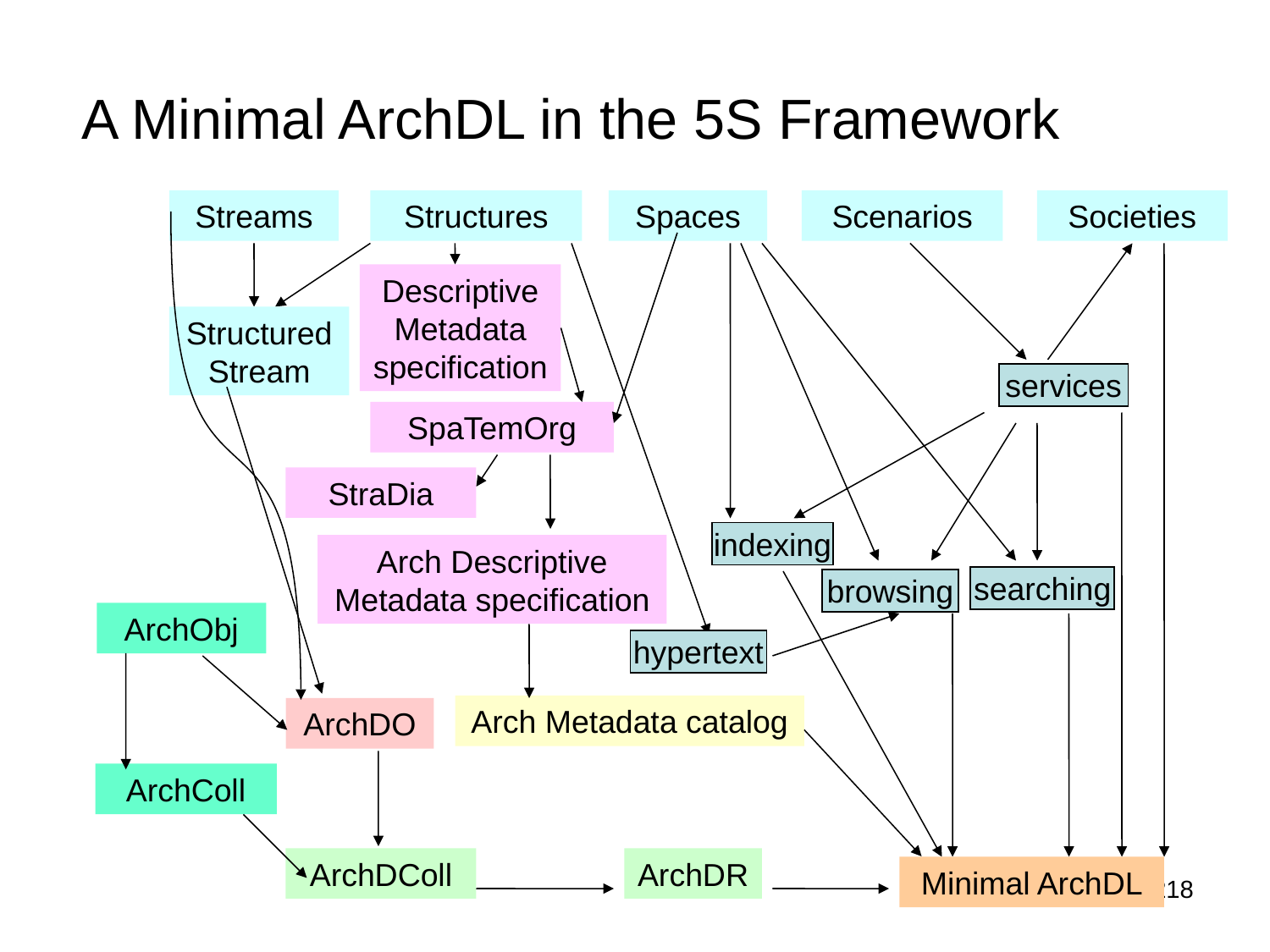

A Minimal ArchDL in the 5S Framework
Streams

Structures

Spaces

Scenarios

Societies

Structured Stream
services

indexing

searching

browsing

hypertext

Descriptive Metadata specification

ArchObj

ArchColl

ArchDO

SpaTemOrg

StraDia

Arch Descriptive Metadata specification

Minimal ArchDL

Arch Metadata catalog

ArchDColl

ArchDR

218